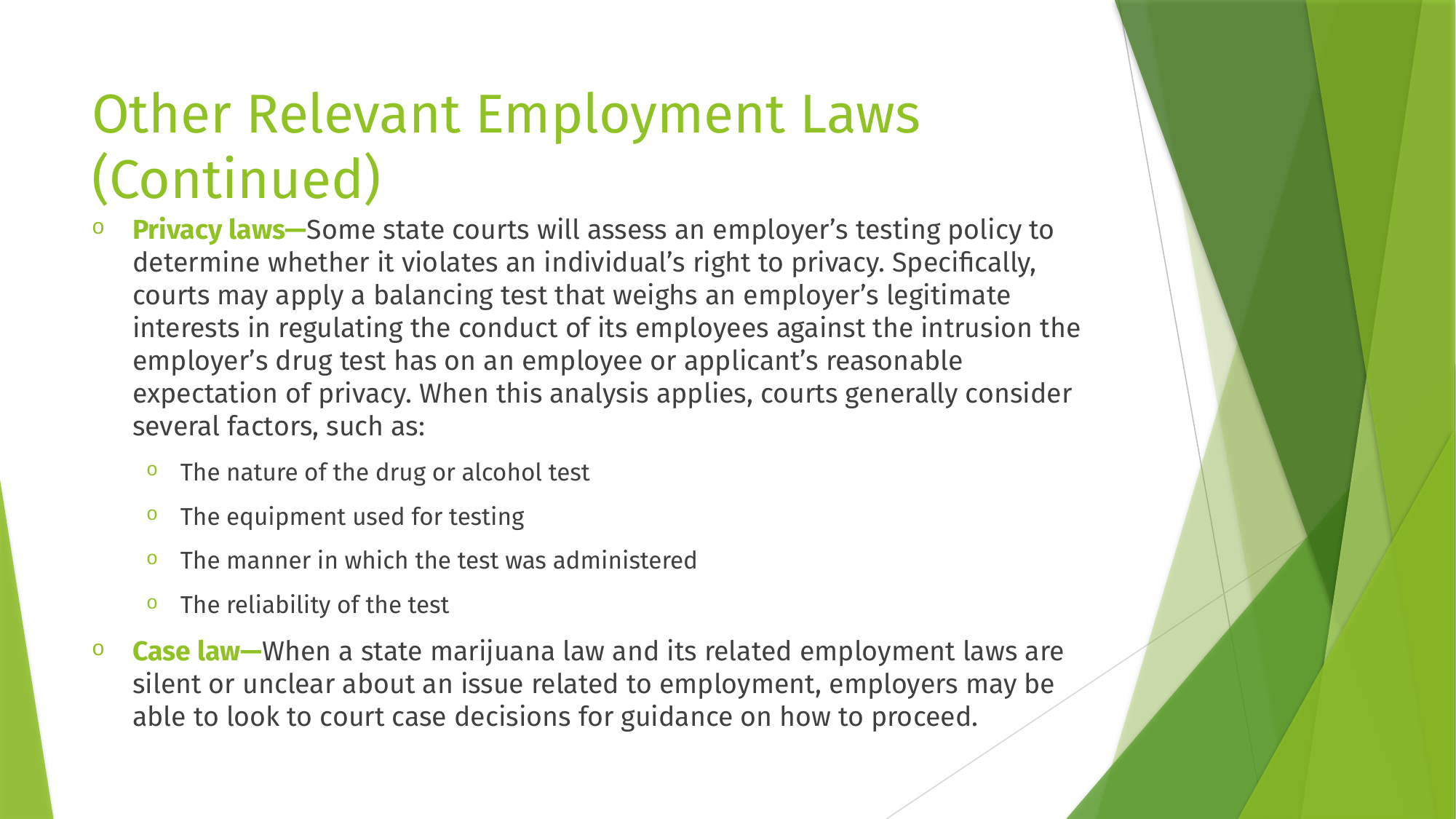

# Other Relevant Employment Laws (Continued)
Privacy laws—Some state courts will assess an employer’s testing policy to determine whether it violates an individual’s right to privacy. Specifically, courts may apply a balancing test that weighs an employer’s legitimate interests in regulating the conduct of its employees against the intrusion the employer’s drug test has on an employee or applicant’s reasonable expectation of privacy. When this analysis applies, courts generally consider several factors, such as:
The nature of the drug or alcohol test
The equipment used for testing
The manner in which the test was administered
The reliability of the test
Case law—When a state marijuana law and its related employment laws are silent or unclear about an issue related to employment, employers may be able to look to court case decisions for guidance on how to proceed.